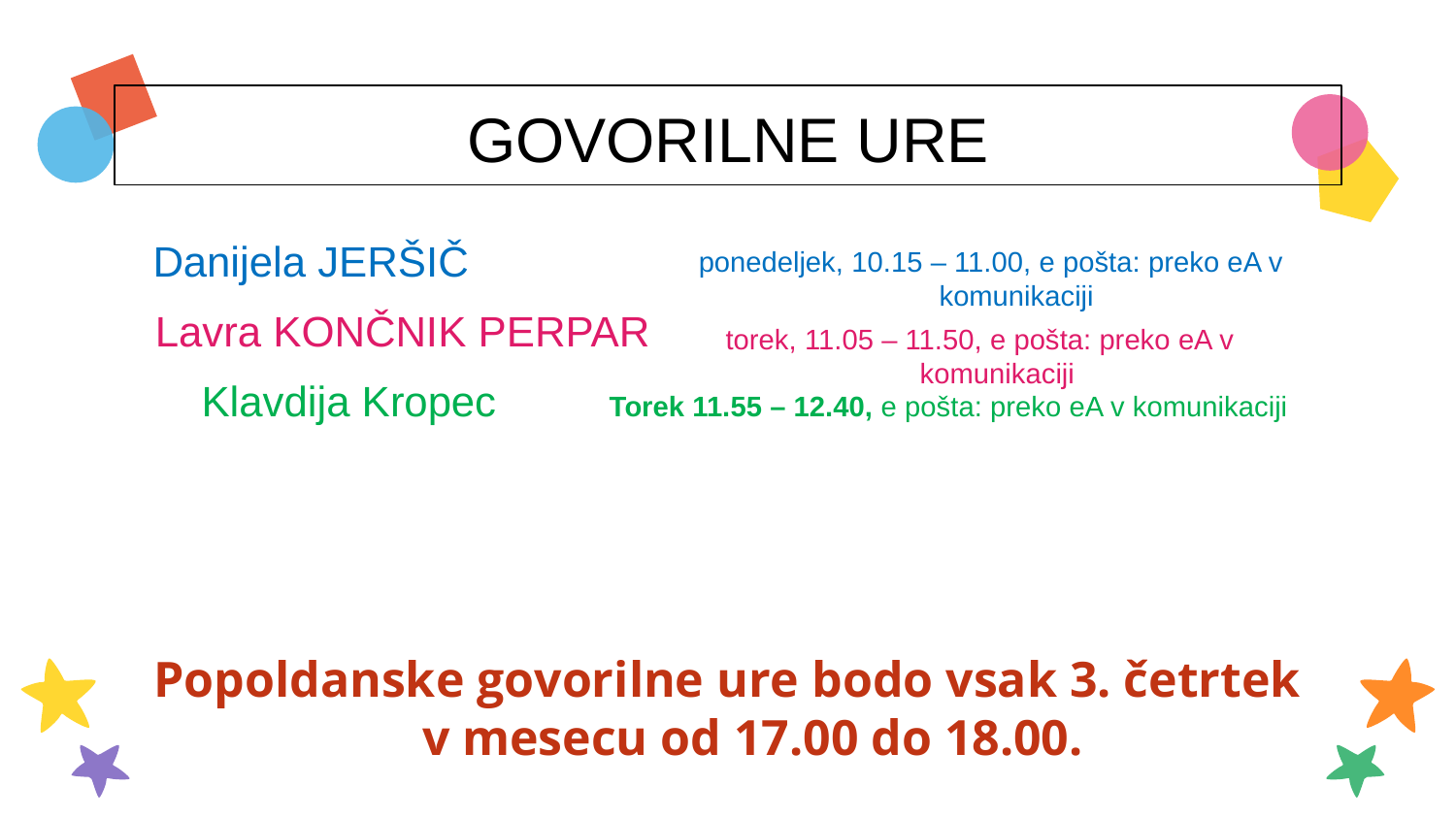

# GOVORILNE URE
Danijela JERŠIČ
ponedeljek, 10.15 – 11.00, e pošta: preko eA v komunikaciji
Lavra KONČNIK PERPAR
torek, 11.05 – 11.50, e pošta: preko eA v komunikaciji
Klavdija Kropec
Torek 11.55 – 12.40, e pošta: preko eA v komunikaciji

Popoldanske govorilne ure bodo vsak 3. četrtek v mesecu od 17.00 do 18.00.